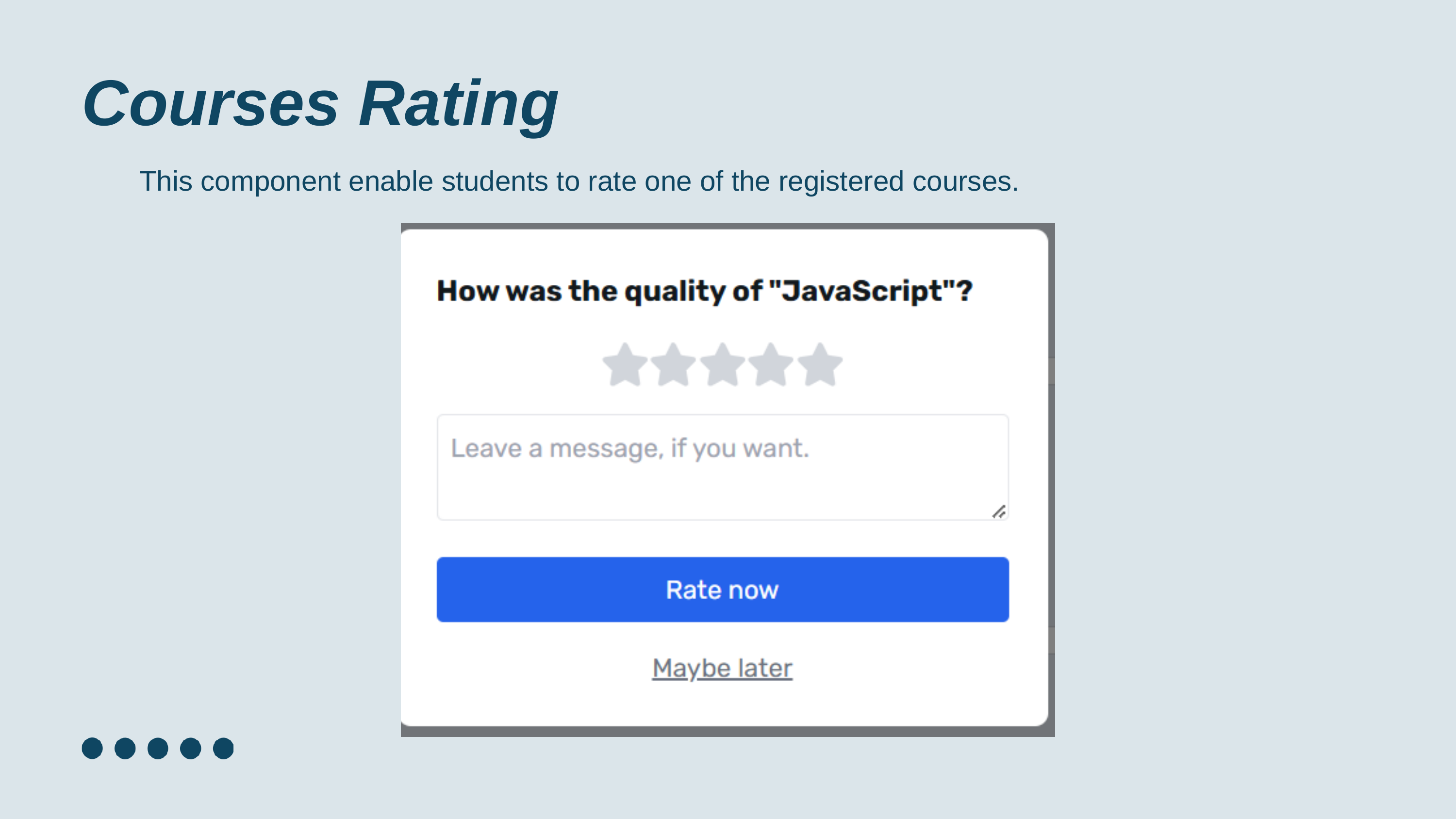

Courses Rating
This component enable students to rate one of the registered courses.